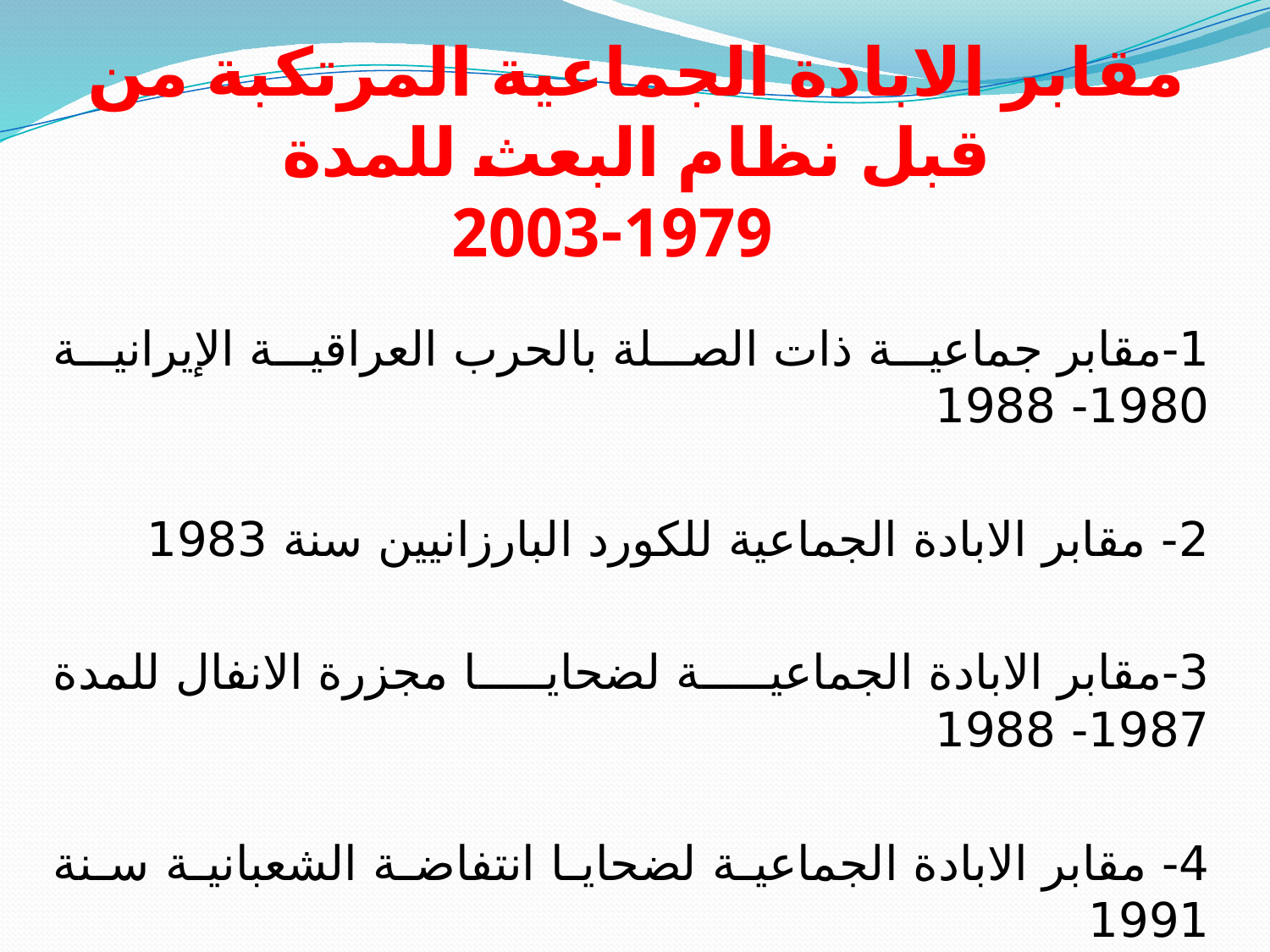

# مقابر الابادة الجماعية المرتكبة من قبل نظام البعث للمدة 1979-2003
1-مقابر جماعية ذات الصلة بالحرب العراقية الإيرانية 1980- 1988

2- مقابر الابادة الجماعية للكورد البارزانيين سنة 1983

3-مقابر الابادة الجماعية لضحايا مجزرة الانفال للمدة 1987- 1988

4- مقابر الابادة الجماعية لضحايا انتفاضة الشعبانية سنة 1991